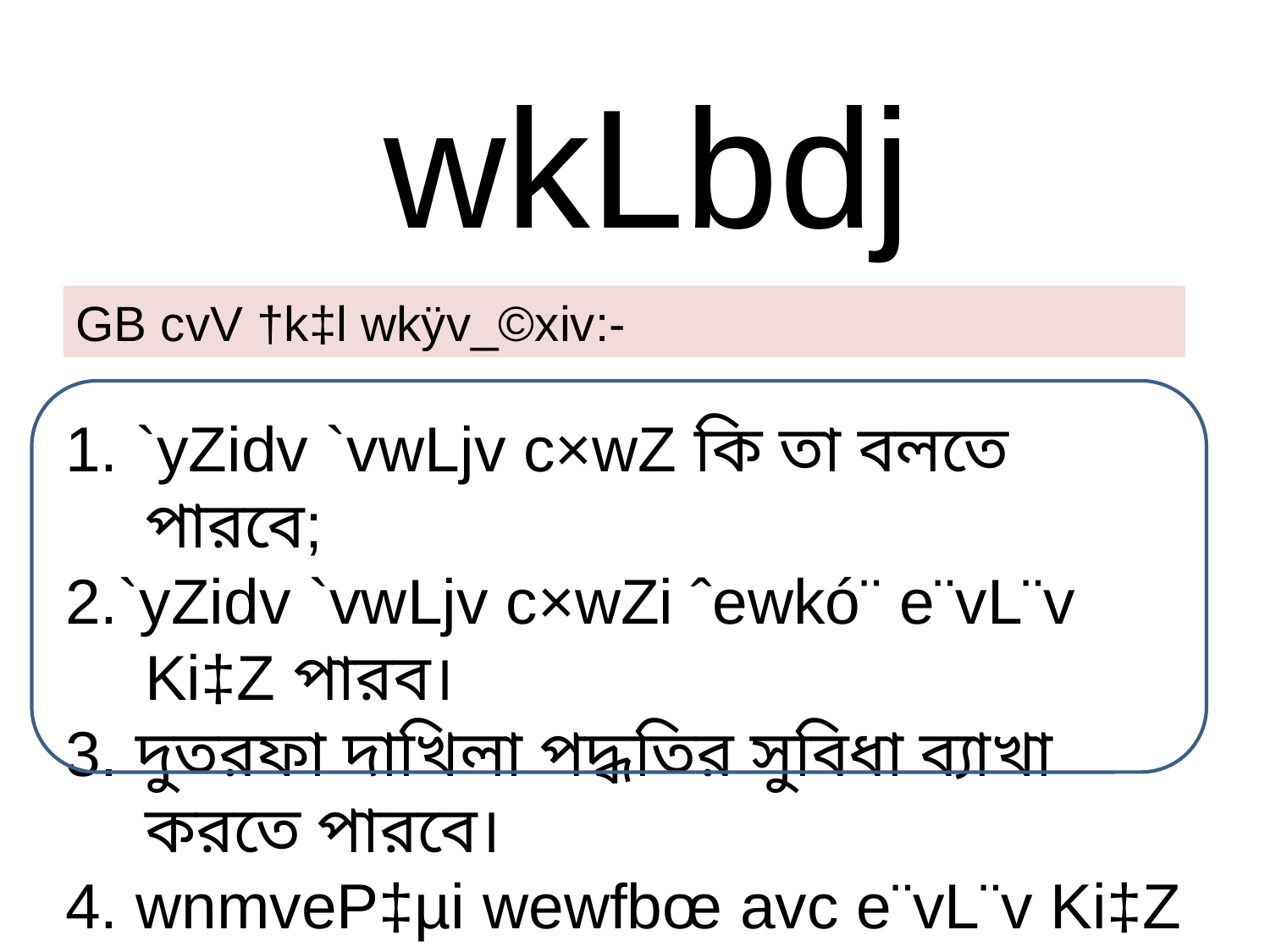

wkLbdj

GB cvV †k‡l wkÿv_©xiv:-

1. `yZidv `vwLjv c×wZ কি তা বলতে পারবে;
2.`yZidv `vwLjv c×wZi ˆewkó¨ e¨vL¨v Ki‡Z পারব।
3. দুতরফা দাখিলা পদ্ধতির সুবিধা ব্যাখা করতে পারবে।
4. wnmveP‡µi wewfbœ avc e¨vL¨v Ki‡Z cvie|